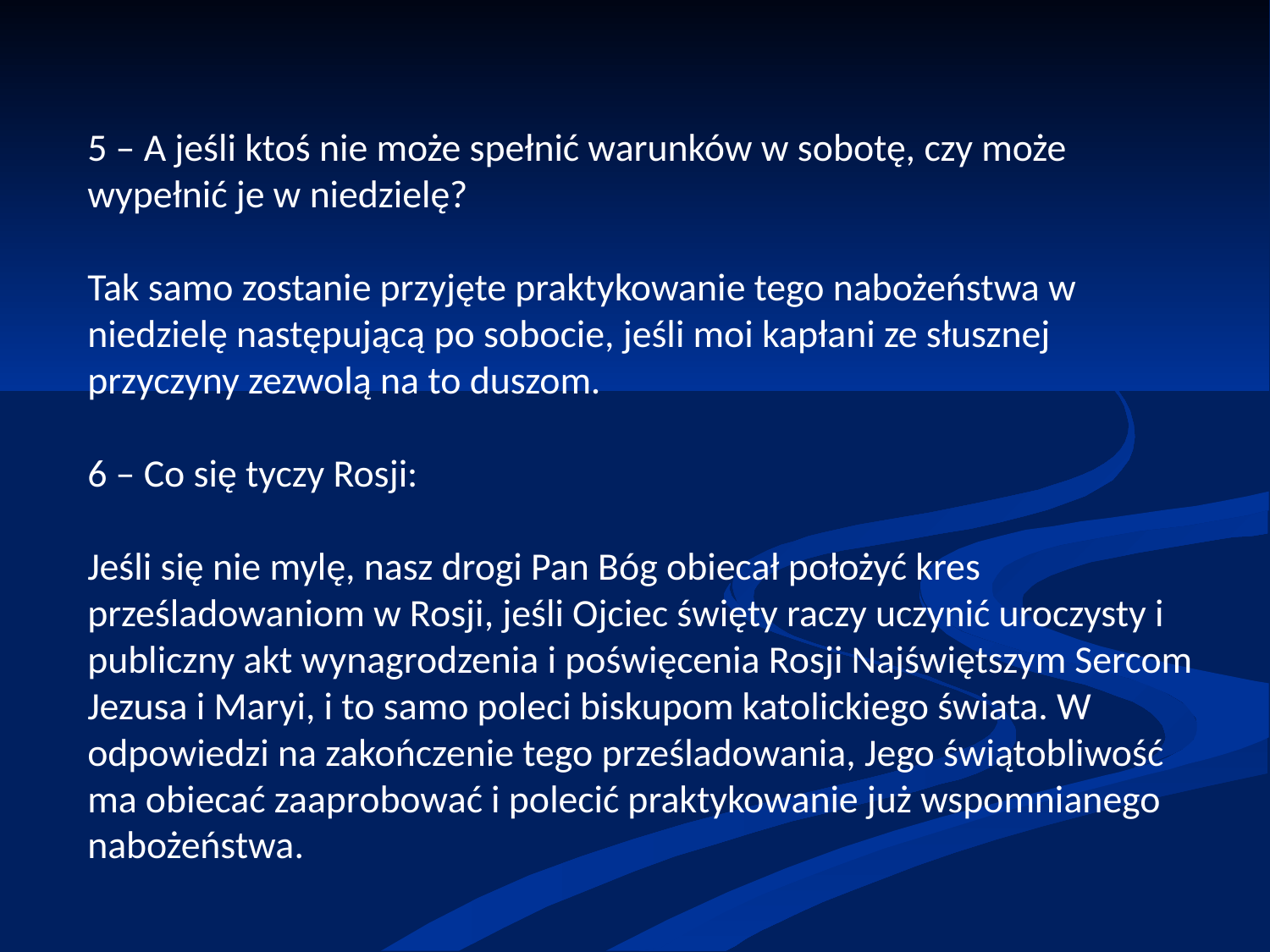

5 – A jeśli ktoś nie może spełnić warunków w sobotę, czy może wypełnić je w niedzielę?

Tak samo zostanie przyjęte praktykowanie tego nabożeństwa w niedzielę następującą po sobocie, jeśli moi kapłani ze słusznej przyczyny zezwolą na to duszom.

6 – Co się tyczy Rosji:

Jeśli się nie mylę, nasz drogi Pan Bóg obiecał położyć kres prześladowaniom w Rosji, jeśli Ojciec święty raczy uczynić uroczysty i publiczny akt wynagrodzenia i poświęcenia Rosji Najświętszym Sercom Jezusa i Maryi, i to samo poleci biskupom katolickiego świata. W odpowiedzi na zakończenie tego prześladowania, Jego świątobliwość ma obiecać zaaprobować i polecić praktykowanie już wspomnianego nabożeństwa.